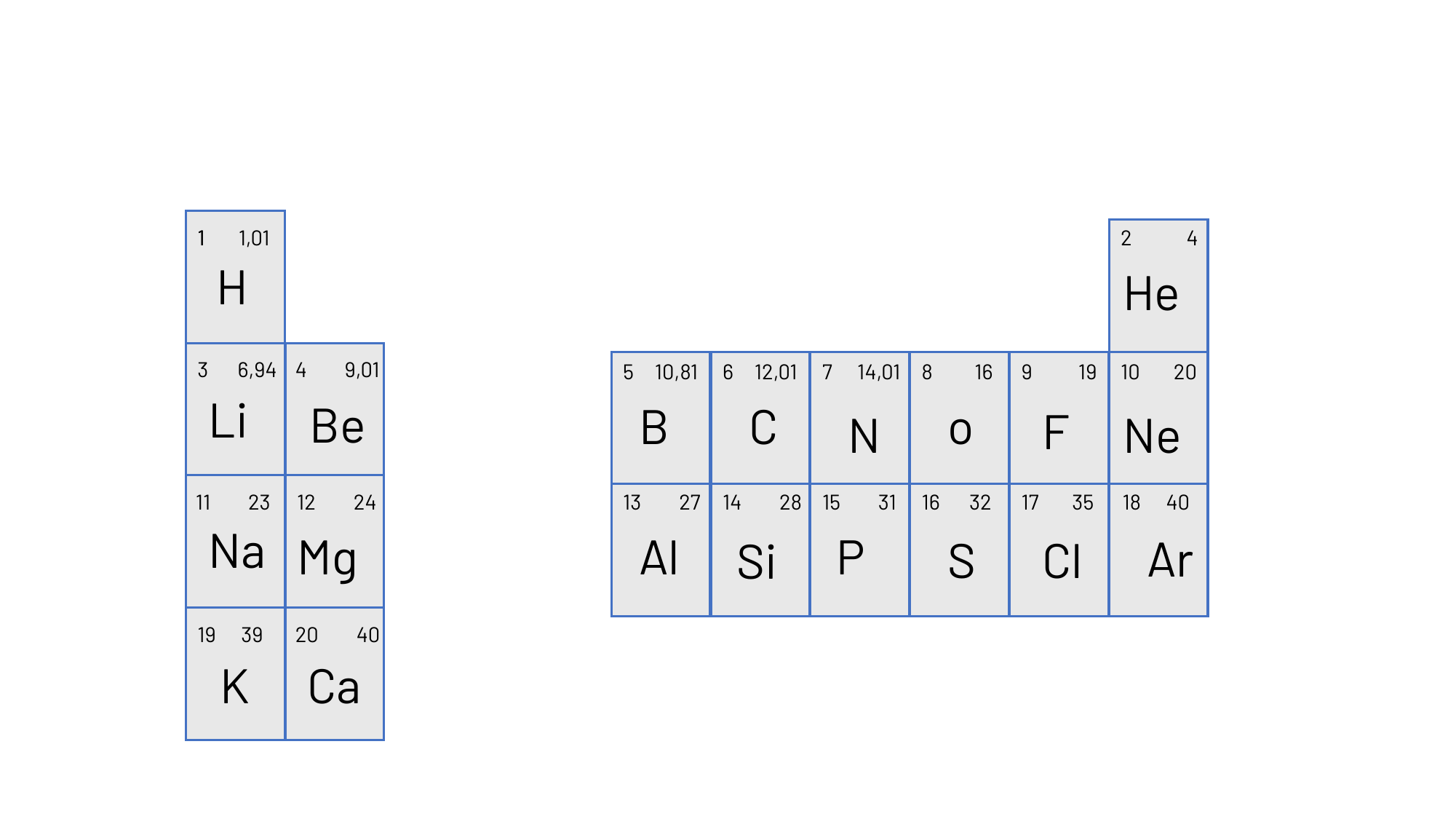

2             4
1        1,01
1

H
He

4         9,01
3       6,94

5     10,81
6     12,01
7      14,01
8          16
10        20
9           19
Li

Be

C
B

o
F

N

Ne

14         28
15         31
16       32
11         23
12         24
13         27
17        35
18      40

Na
Mg

Al

P

Ar

S

Cl

Si

19      39
20         40
K
Ca